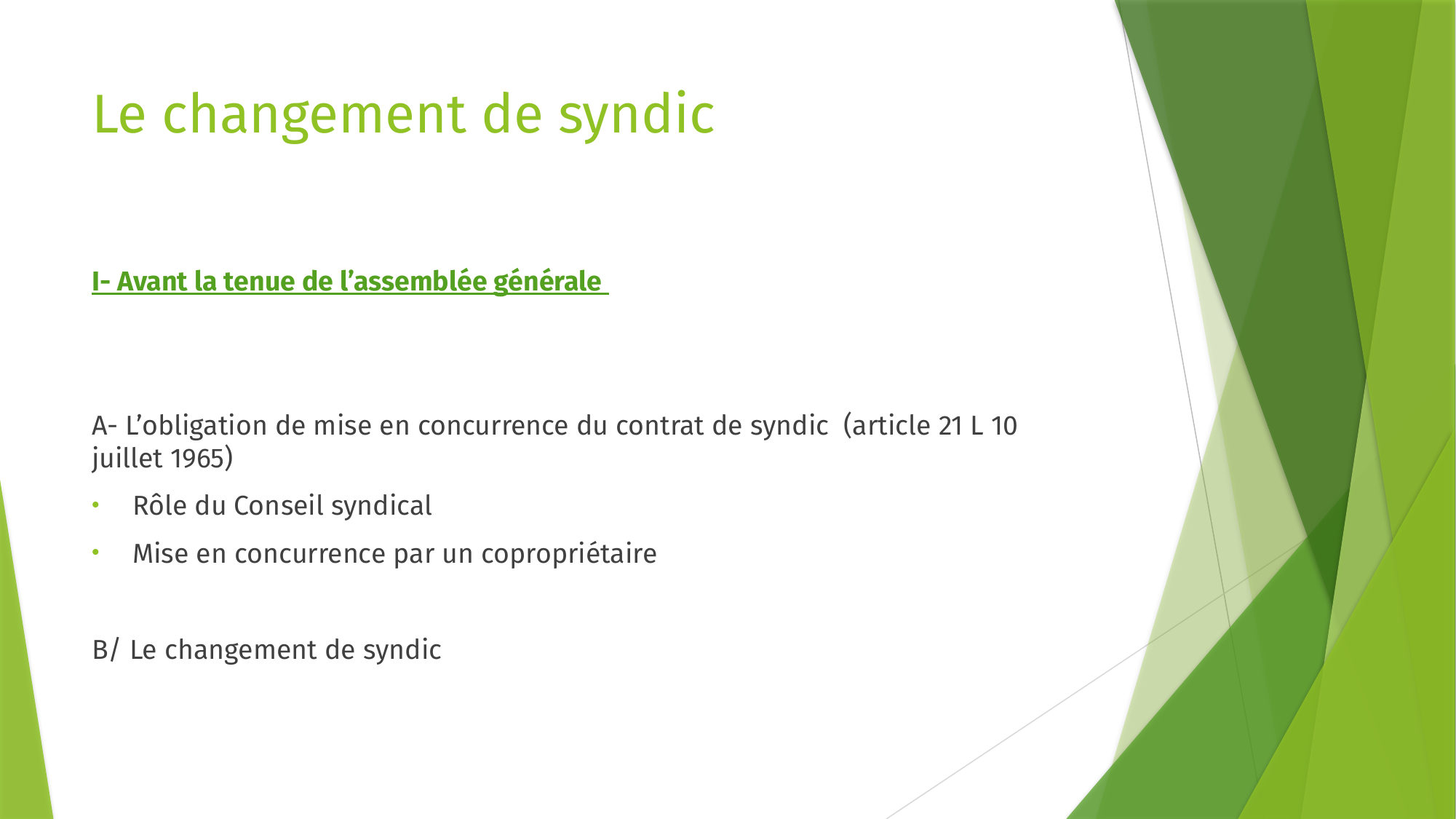

# Le changement de syndic
I- Avant la tenue de l’assemblée générale

A- L’obligation de mise en concurrence du contrat de syndic  (article 21 L 10 juillet 1965)
Rôle du Conseil syndical
Mise en concurrence par un copropriétaire

B/ Le changement de syndic